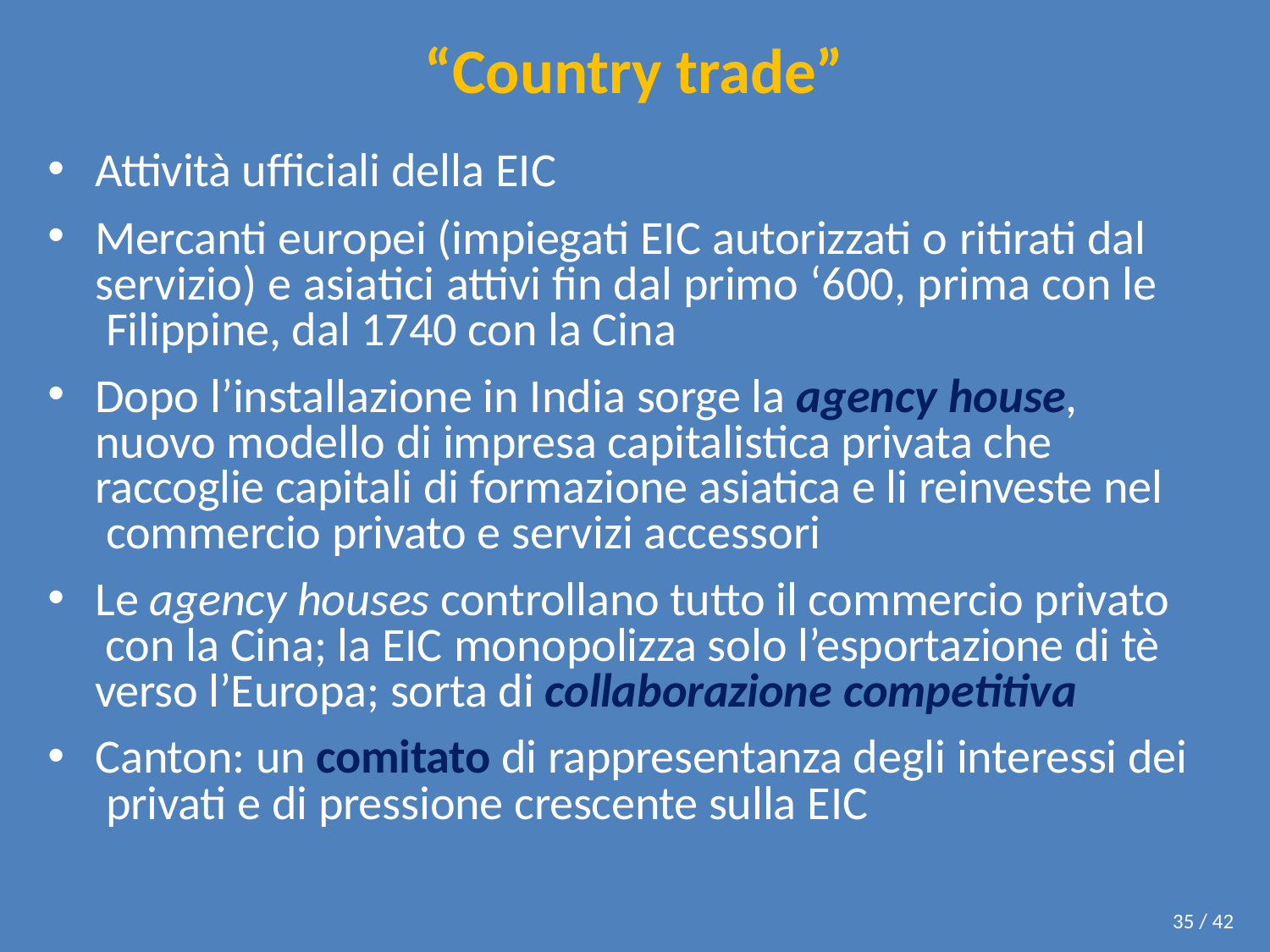

# “Country trade”
Attività ufficiali della EIC
Mercanti europei (impiegati EIC autorizzati o ritirati dal  servizio) e asiatici attivi fin dal primo ‘600, prima con le  Filippine, dal 1740 con la Cina
Dopo l’installazione in India sorge la agency house,  nuovo modello di impresa capitalistica privata che  raccoglie capitali di formazione asiatica e li reinveste nel  commercio privato e servizi accessori
Le agency houses controllano tutto il commercio privato  con la Cina; la EIC monopolizza solo l’esportazione di tè  verso l’Europa; sorta di collaborazione competitiva
Canton: un comitato di rappresentanza degli interessi dei  privati e di pressione crescente sulla EIC

35 / 42